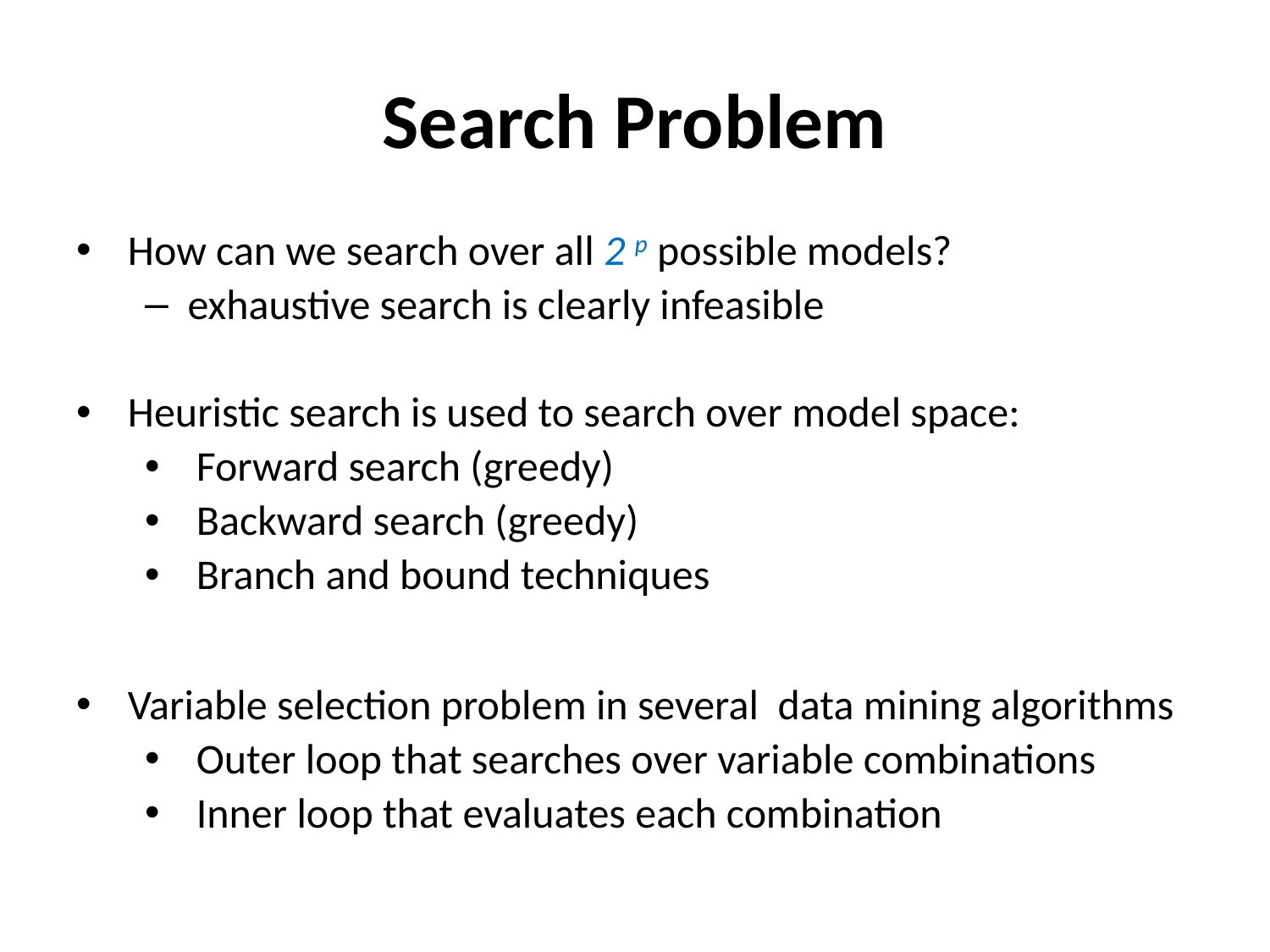

# Search Problem
How can we search over all 2 p possible models?
exhaustive search is clearly infeasible

Heuristic search is used to search over model space:
Forward search (greedy)
Backward search (greedy)
Branch and bound techniques

Variable selection problem in several  data mining algorithms
Outer loop that searches over variable combinations
Inner loop that evaluates each combination